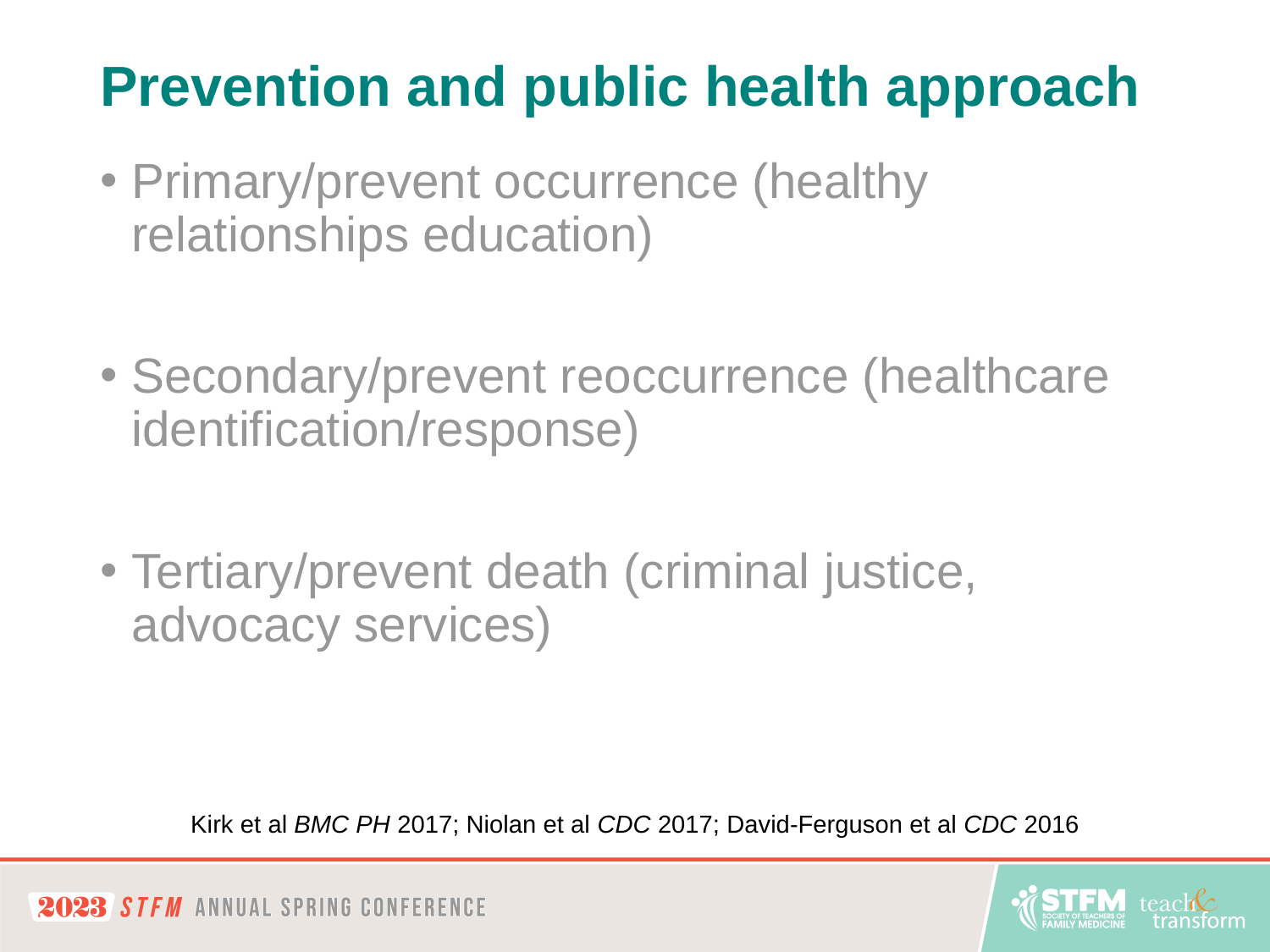

# Prevention and public health approach
Primary/prevent occurrence (healthy relationships education)

Secondary/prevent reoccurrence (healthcare identification/response)

Tertiary/prevent death (criminal justice, advocacy services)
Kirk et al BMC PH 2017; Niolan et al CDC 2017; David-Ferguson et al CDC 2016